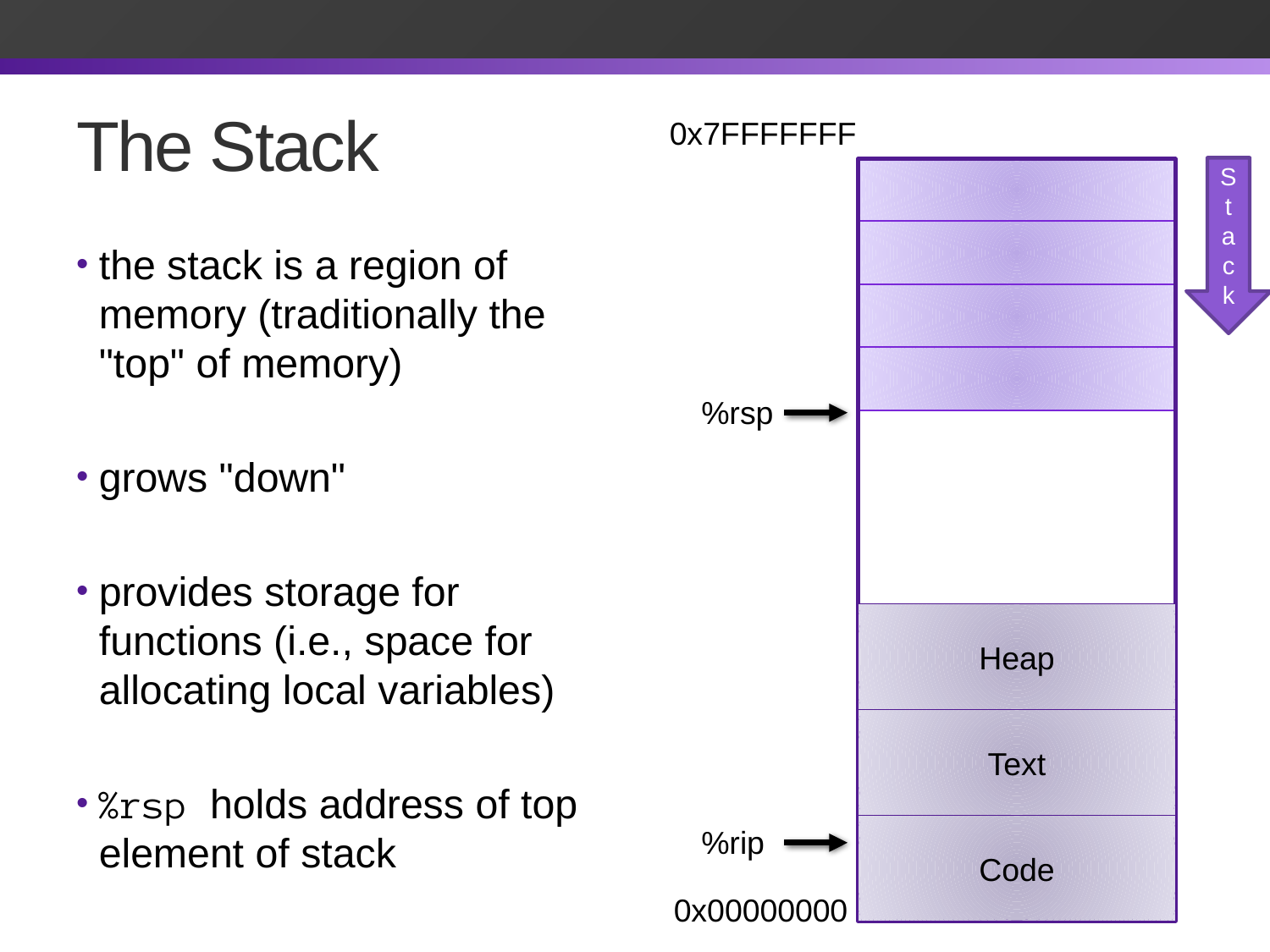

# The Stack
0x7FFFFFFF

Stack

the stack is a region of memory (traditionally the "top" of memory)

grows "down"

provides storage for functions (i.e., space for allocating local variables)

%rsp holds address of top element of stack

%rsp
Heap
Text
Code
%rip
0x00000000